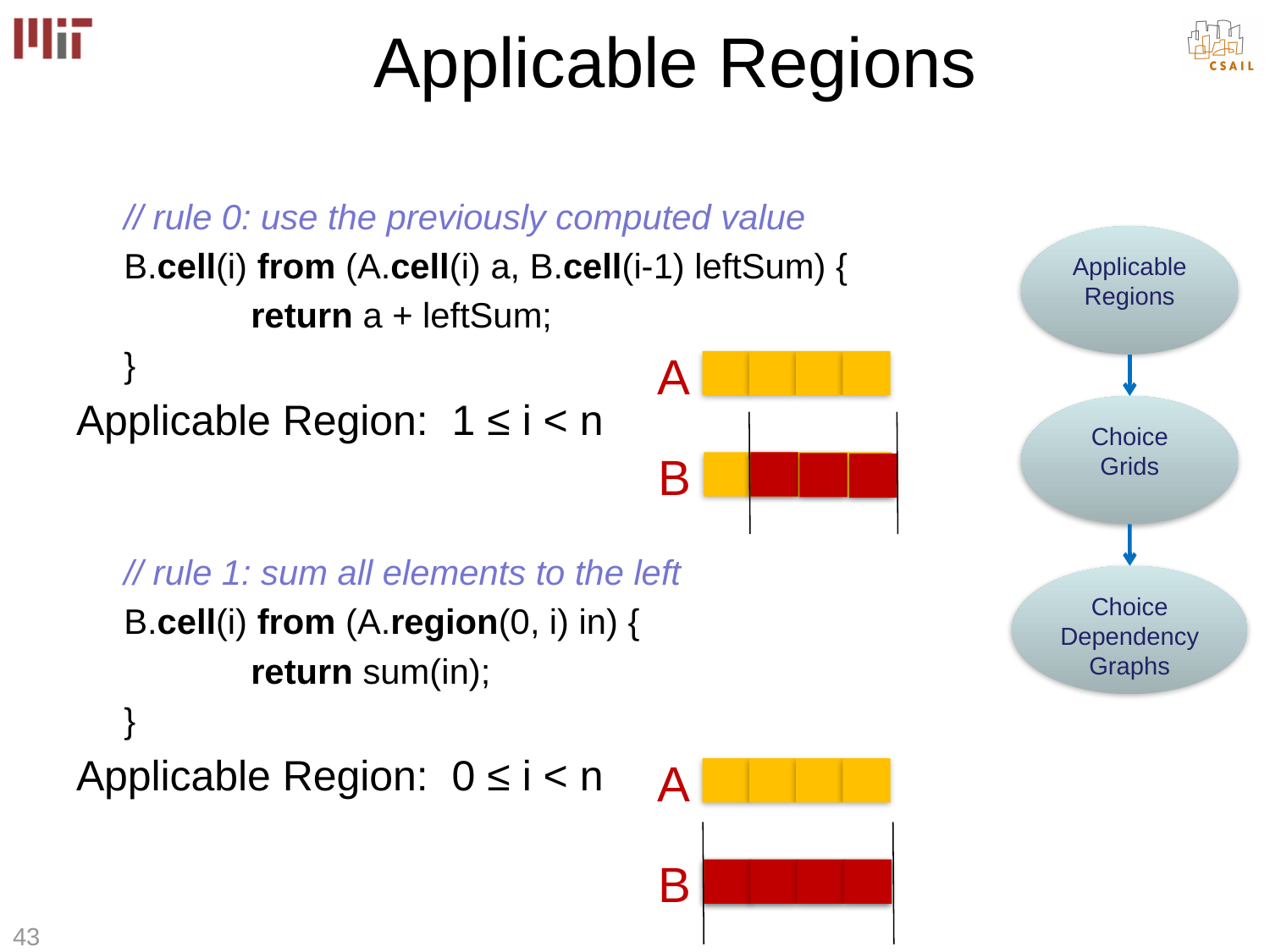

# Applicable Regions
	// rule 0: use the previously computed value
	B.cell(i) from (A.cell(i) a, B.cell(i-1) leftSum) {
		return a + leftSum;
	}
Applicable Region:  1 ≤ i < n

	// rule 1: sum all elements to the left
	B.cell(i) from (A.region(0, i) in) {
		return sum(in);
	}
Applicable Region:  0 ≤ i < n

Applicable Regions
A

Choice Grids
B

Choice Dependency Graphs
A

B

43